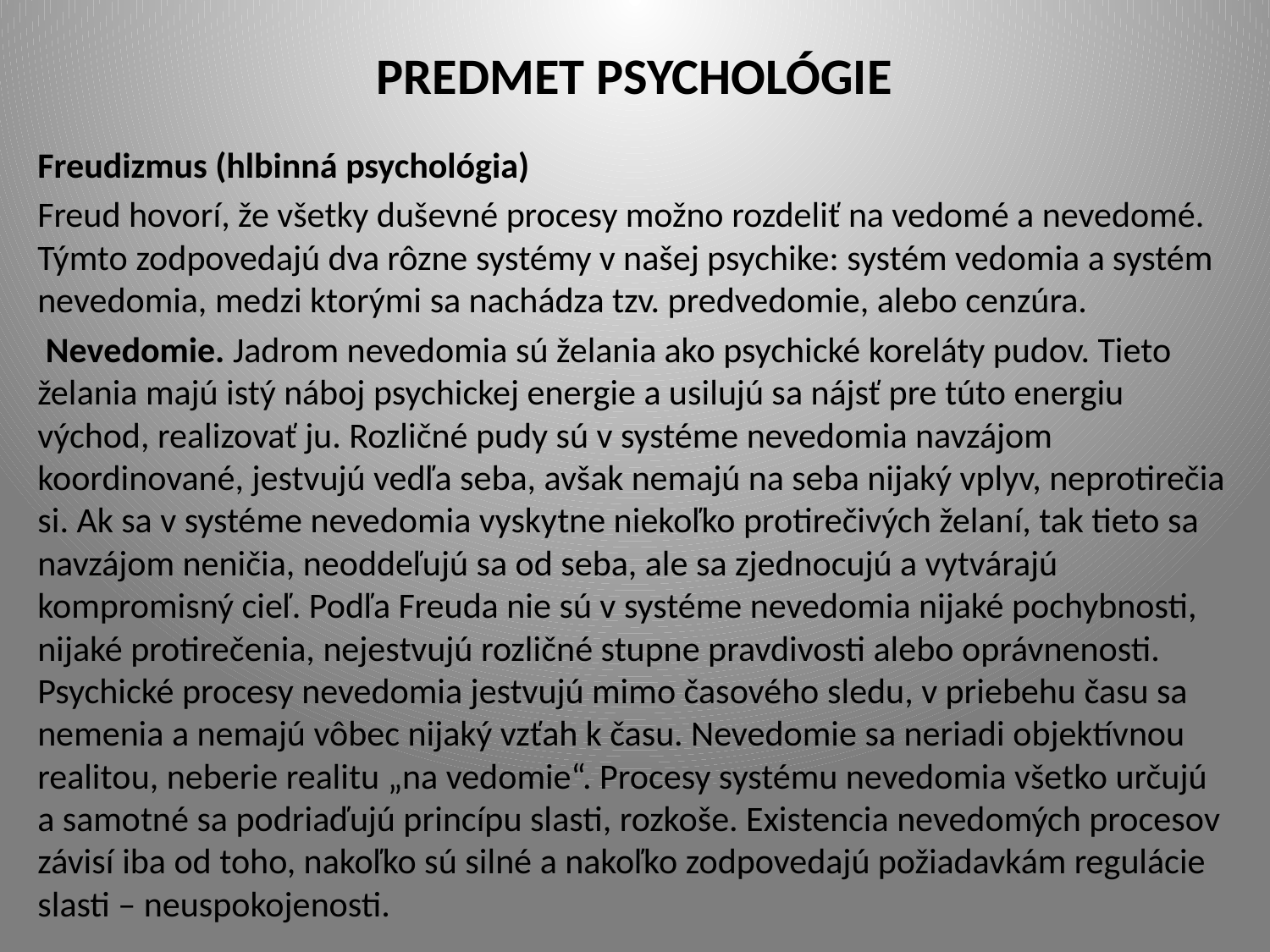

# PREDMET PSYCHOLÓGIE

Freudizmus (hlbinná psychológia)
Freud hovorí, že všetky duševné procesy možno rozdeliť na vedomé a nevedomé. Týmto zodpovedajú dva rôzne systémy v našej psychike: systém vedomia a systém nevedomia, medzi ktorými sa nachádza tzv. predvedomie, alebo cenzúra.
 Nevedomie. Jadrom nevedomia sú želania ako psychické koreláty pudov. Tieto želania majú istý náboj psychickej energie a usilujú sa nájsť pre túto energiu východ, realizovať ju. Rozličné pudy sú v systéme nevedomia navzájom koordinované, jestvujú vedľa seba, avšak nemajú na seba nijaký vplyv, neprotirečia si. Ak sa v systéme nevedomia vyskytne niekoľko protirečivých želaní, tak tieto sa navzájom neničia, neoddeľujú sa od seba, ale sa zjednocujú a vytvárajú kompromisný cieľ. Podľa Freuda nie sú v systéme nevedomia nijaké pochybnosti, nijaké protirečenia, nejestvujú rozličné stupne pravdivosti alebo oprávnenosti. Psychické procesy nevedomia jestvujú mimo časového sledu, v priebehu času sa nemenia a nemajú vôbec nijaký vzťah k času. Nevedomie sa neriadi objektívnou realitou, neberie realitu „na vedomie“. Procesy systému nevedomia všetko určujú a samotné sa podriaďujú princípu slasti, rozkoše. Existencia nevedomých procesov závisí iba od toho, nakoľko sú silné a nakoľko zodpovedajú požiadavkám regulácie slasti – neuspokojenosti.